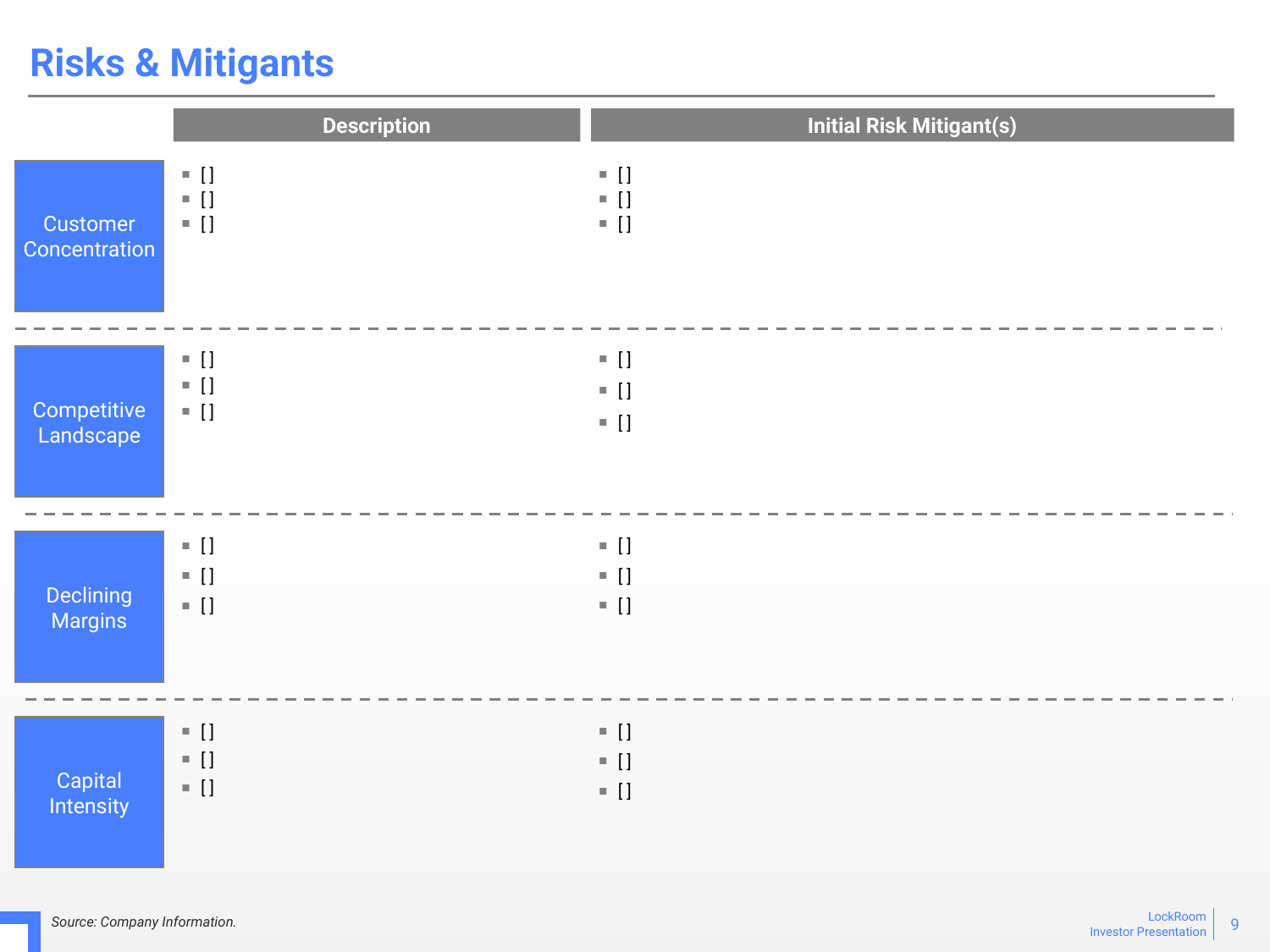

# Risks & Mitigants
Description
Initial Risk Mitigant(s)
Customer Concentration
[ ]
[ ]
[ ]
[ ]
[ ]
[ ]
[ ]
[ ]
[ ]
[ ]
[ ]
[ ]

Competitive Landscape
Declining Margins
[ ]
[ ]
[ ]
[ ]
[ ]
[ ]
Capital Intensity
[ ]
[ ]
[ ]
[ ]
[ ]
[ ]
9
Source: Company Information.